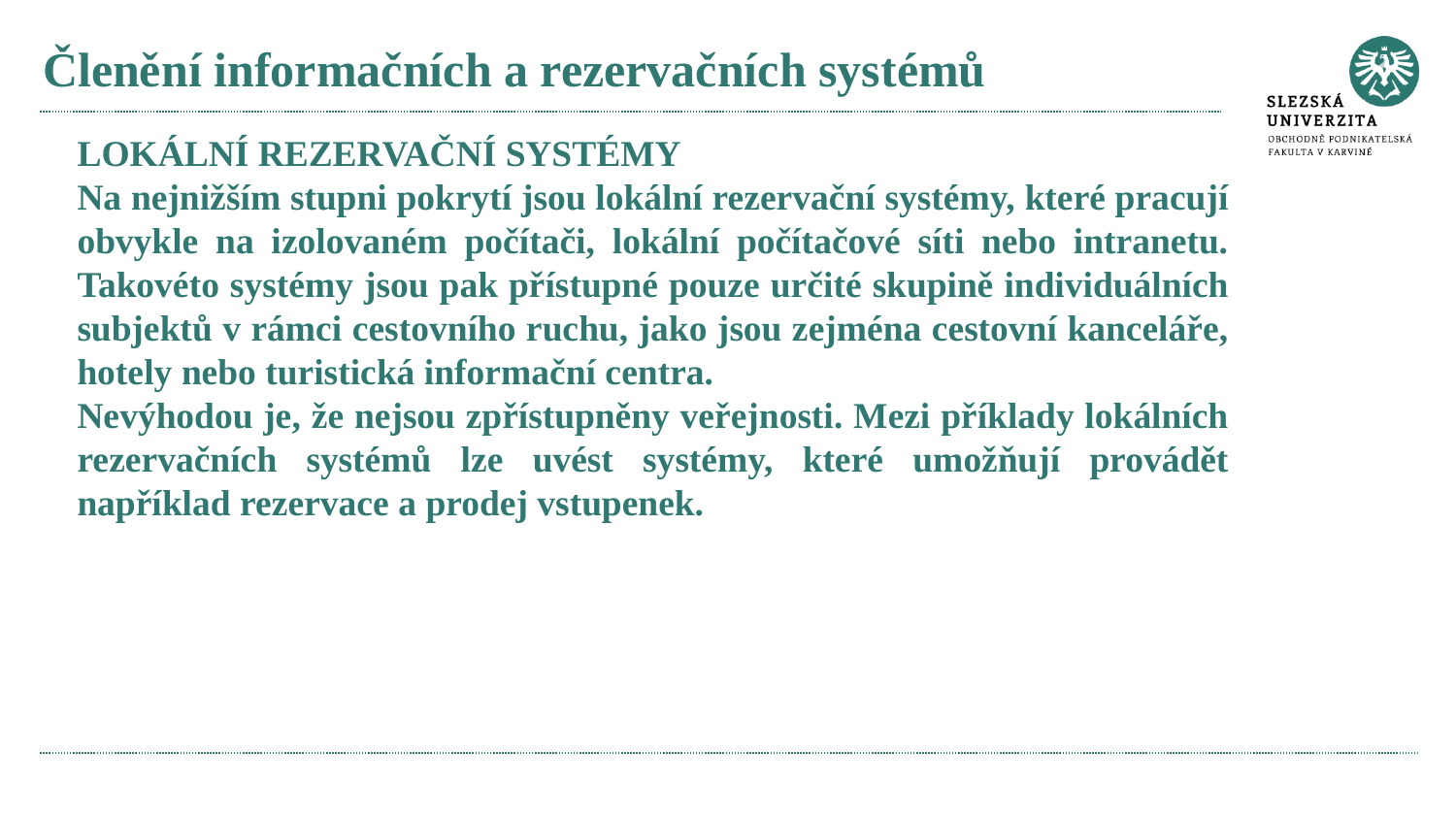

# Členění informačních a rezervačních systémů
LOKÁLNÍ REZERVAČNÍ SYSTÉMY
Na nejnižším stupni pokrytí jsou lokální rezervační systémy, které pracují obvykle na izolovaném počítači, lokální počítačové síti nebo intranetu. Takovéto systémy jsou pak přístupné pouze určité skupině individuálních subjektů v rámci cestovního ruchu, jako jsou zejména cestovní kanceláře, hotely nebo turistická informační centra.
Nevýhodou je, že nejsou zpřístupněny veřejnosti. Mezi příklady lokálních rezervačních systémů lze uvést systémy, které umožňují provádět například rezervace a prodej vstupenek.